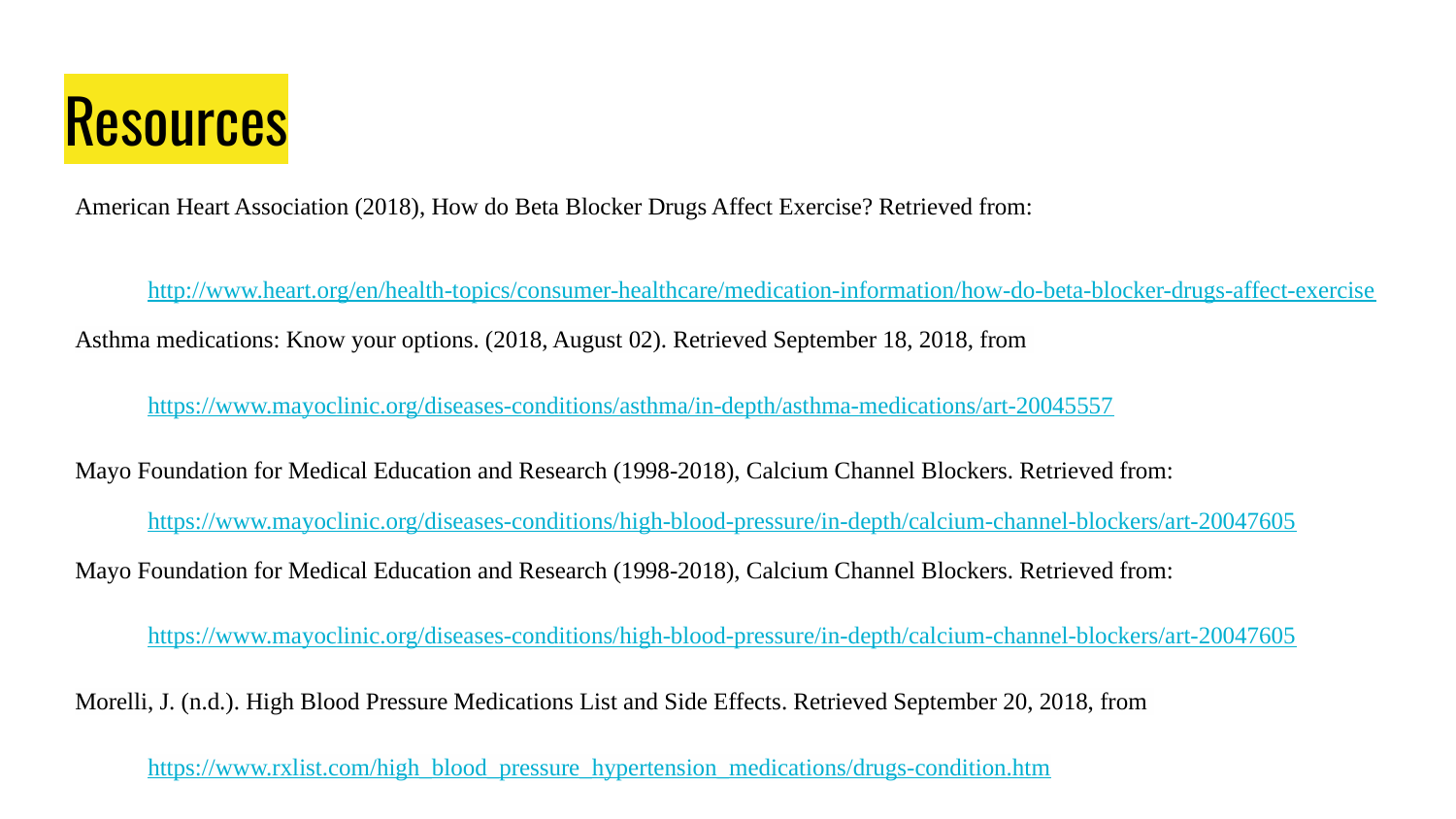

# Resources
American Heart Association (2018), How do Beta Blocker Drugs Affect Exercise? Retrieved from:
http://www.heart.org/en/health-topics/consumer-healthcare/medication-information/how-do-beta-blocker-drugs-affect-exercise
Asthma medications: Know your options. (2018, August 02). Retrieved September 18, 2018, from
https://www.mayoclinic.org/diseases-conditions/asthma/in-depth/asthma-medications/art-20045557
Mayo Foundation for Medical Education and Research (1998-2018), Calcium Channel Blockers. Retrieved from:
https://www.mayoclinic.org/diseases-conditions/high-blood-pressure/in-depth/calcium-channel-blockers/art-20047605
Mayo Foundation for Medical Education and Research (1998-2018), Calcium Channel Blockers. Retrieved from:
https://www.mayoclinic.org/diseases-conditions/high-blood-pressure/in-depth/calcium-channel-blockers/art-20047605
Morelli, J. (n.d.). High Blood Pressure Medications List and Side Effects. Retrieved September 20, 2018, from
https://www.rxlist.com/high_blood_pressure_hypertension_medications/drugs-condition.htm